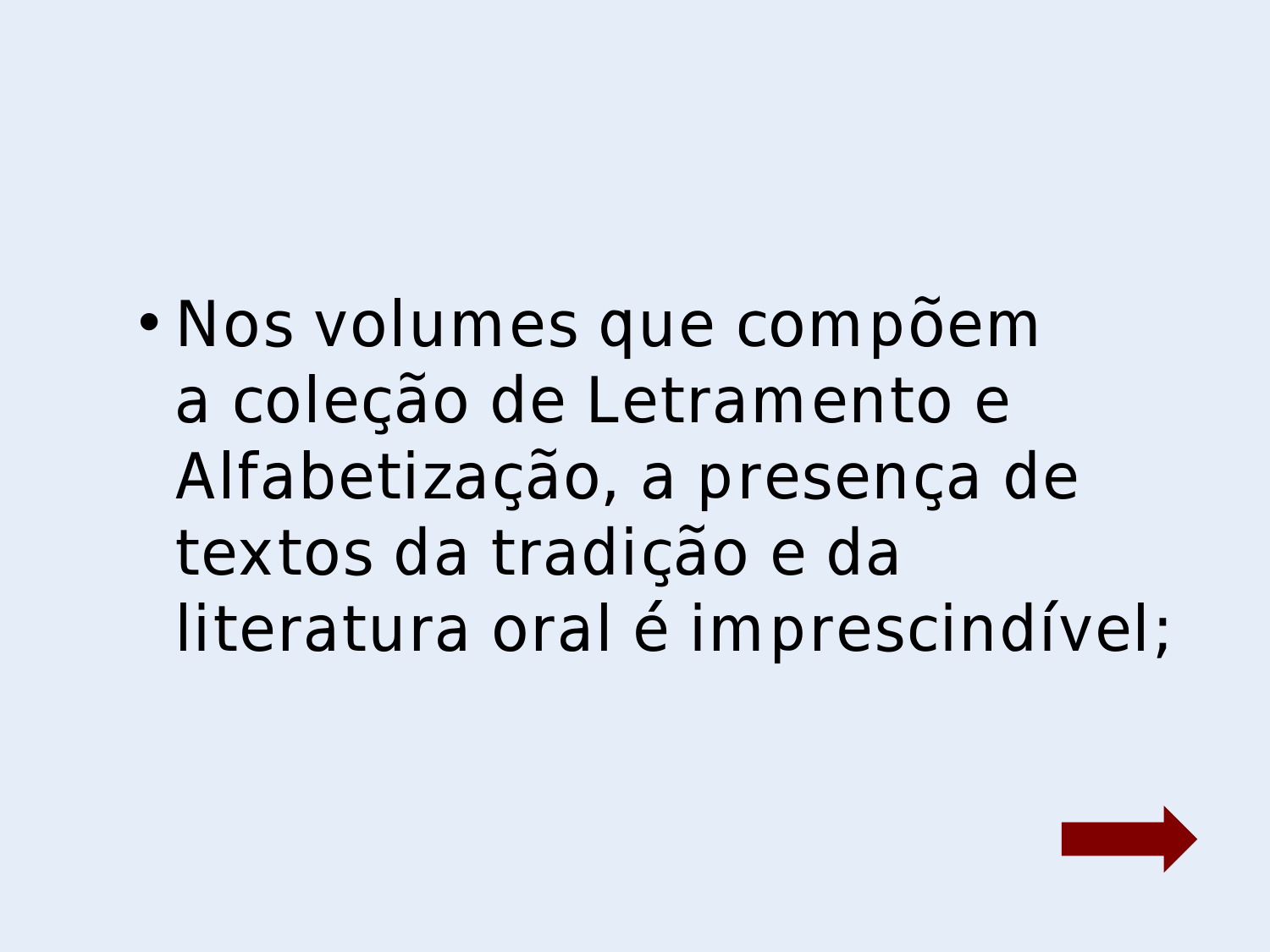

Nos volumes que compõem
a coleção de Letramento e Alfabetização, a presença de textos da tradição e da literatura oral é imprescindível;